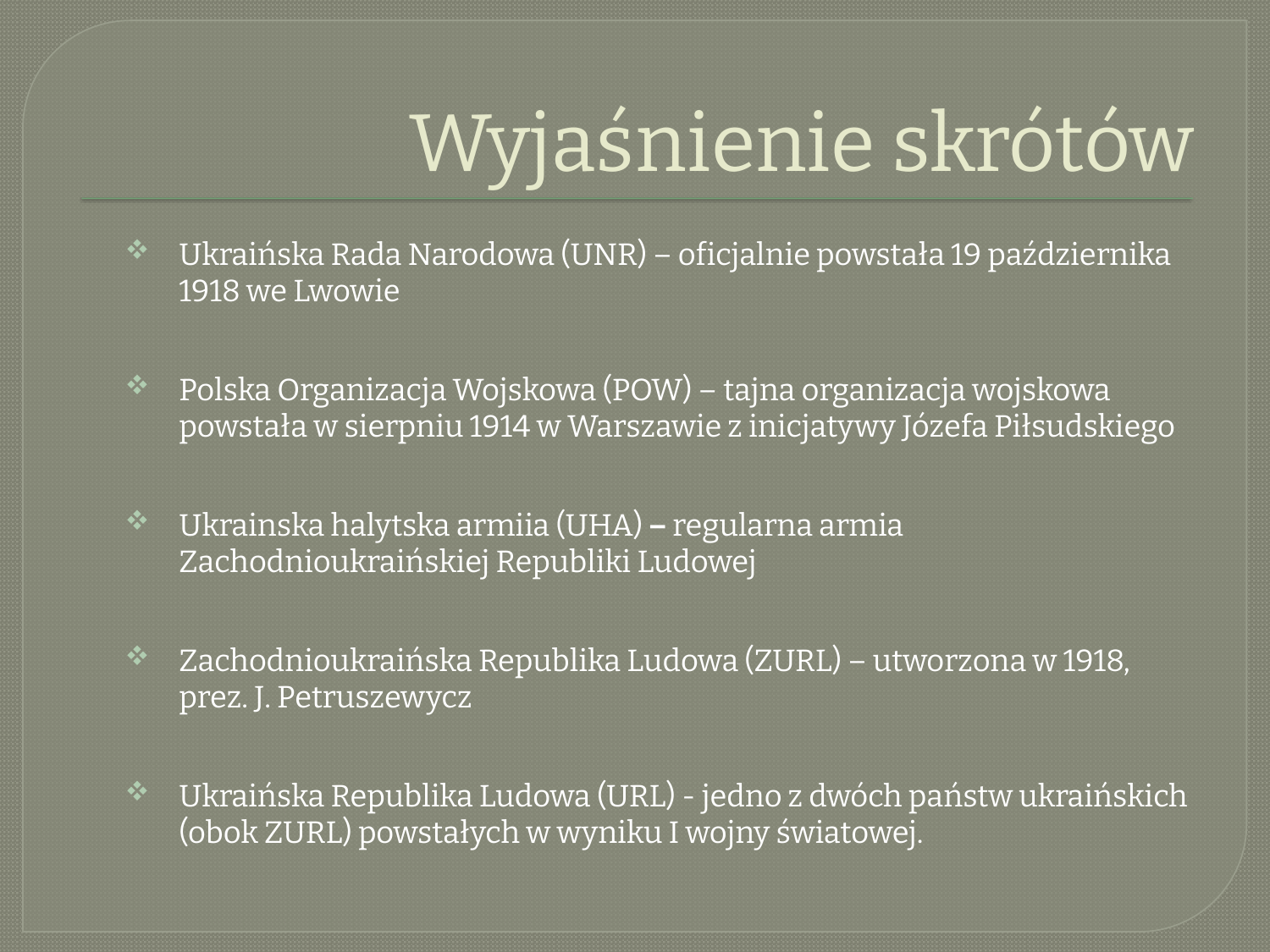

# Wyjaśnienie skrótów
Ukraińska Rada Narodowa (UNR) – oficjalnie powstała 19 października 1918 we Lwowie

Polska Organizacja Wojskowa (POW) – tajna organizacja wojskowa powstała w sierpniu 1914 w Warszawie z inicjatywy Józefa Piłsudskiego

Ukrainska halytska armiia (UHA) – regularna armia Zachodnioukraińskiej Republiki Ludowej

Zachodnioukraińska Republika Ludowa (ZURL) – utworzona w 1918, prez. J. Petruszewycz

Ukraińska Republika Ludowa (URL) - jedno z dwóch państw ukraińskich (obok ZURL) powstałych w wyniku I wojny światowej.